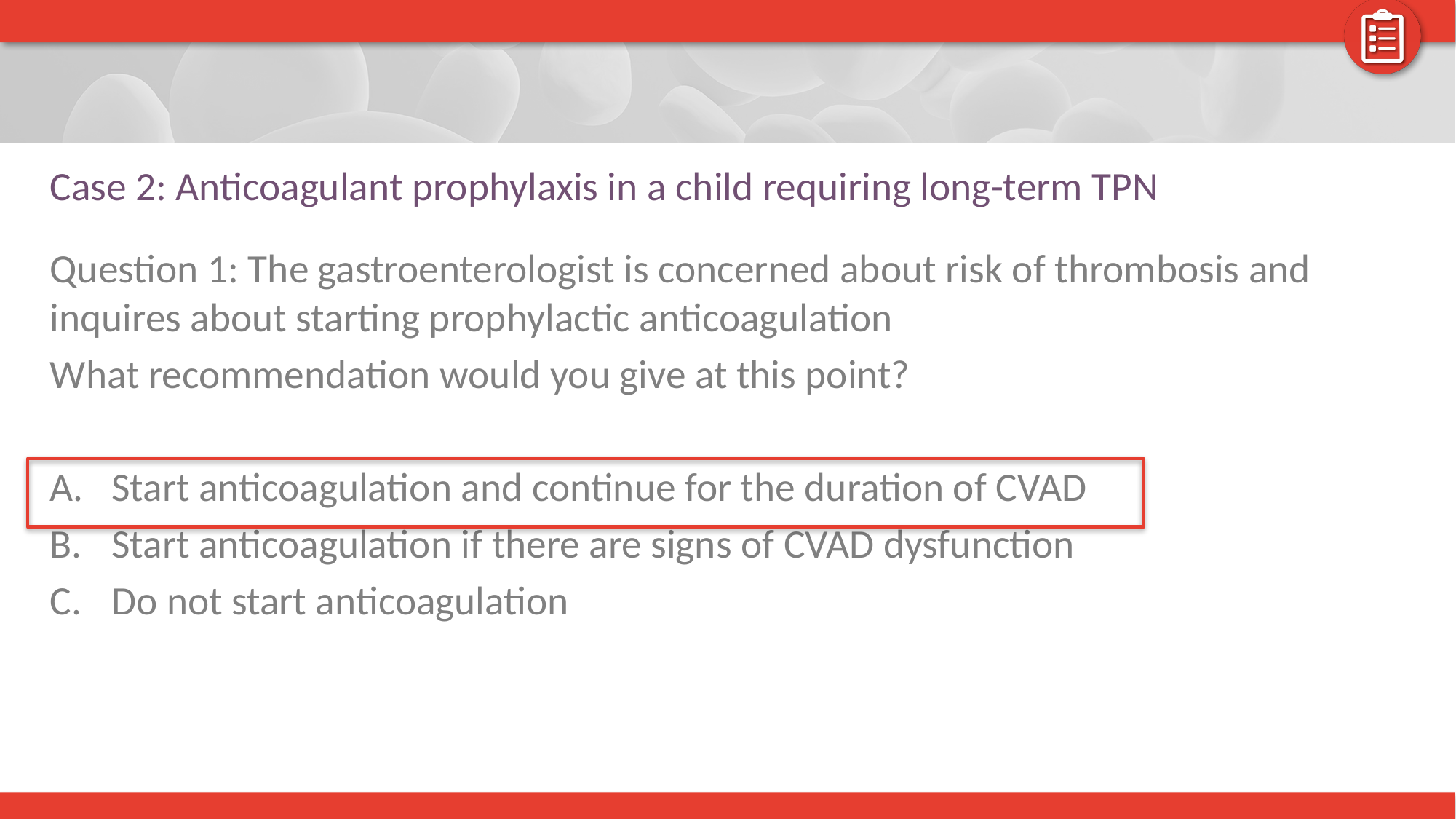

# Case 2: Anticoagulant prophylaxis in a child requiring long-term TPN
Question 1: The gastroenterologist is concerned about risk of thrombosis and inquires about starting prophylactic anticoagulation
What recommendation would you give at this point?

Start anticoagulation and continue for the duration of CVAD
Start anticoagulation if there are signs of CVAD dysfunction
Do not start anticoagulation